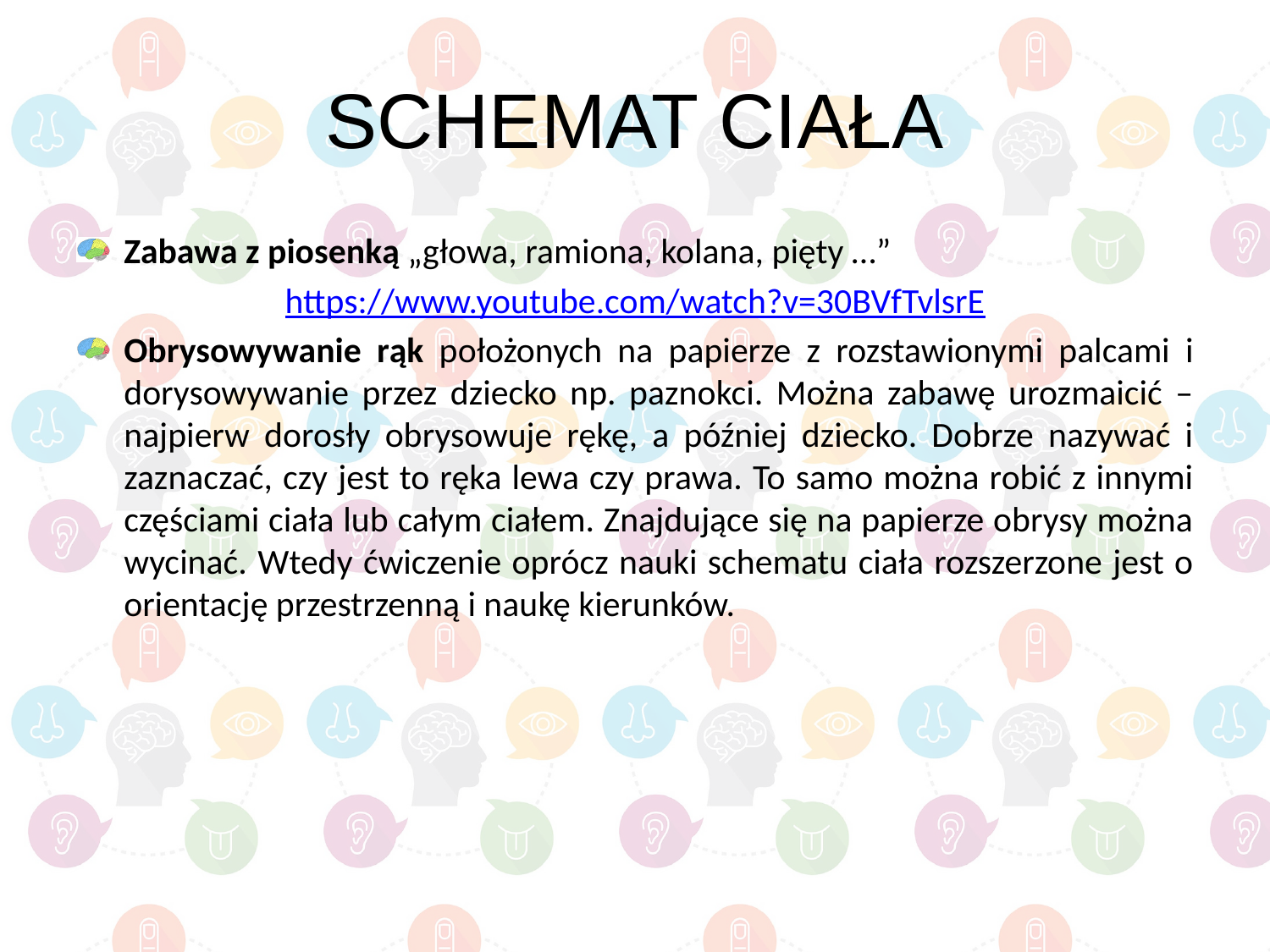

# SCHEMAT CIAŁA
Zabawa z piosenką „głowa, ramiona, kolana, pięty …”
https://www.youtube.com/watch?v=30BVfTvlsrE
Obrysowywanie rąk położonych na papierze z rozstawionymi palcami i dorysowywanie przez dziecko np. paznokci. Można zabawę urozmaicić – najpierw dorosły obrysowuje rękę, a później dziecko. Dobrze nazywać i zaznaczać, czy jest to ręka lewa czy prawa. To samo można robić z innymi częściami ciała lub całym ciałem. Znajdujące się na papierze obrysy można wycinać. Wtedy ćwiczenie oprócz nauki schematu ciała rozszerzone jest o orientację przestrzenną i naukę kierunków.